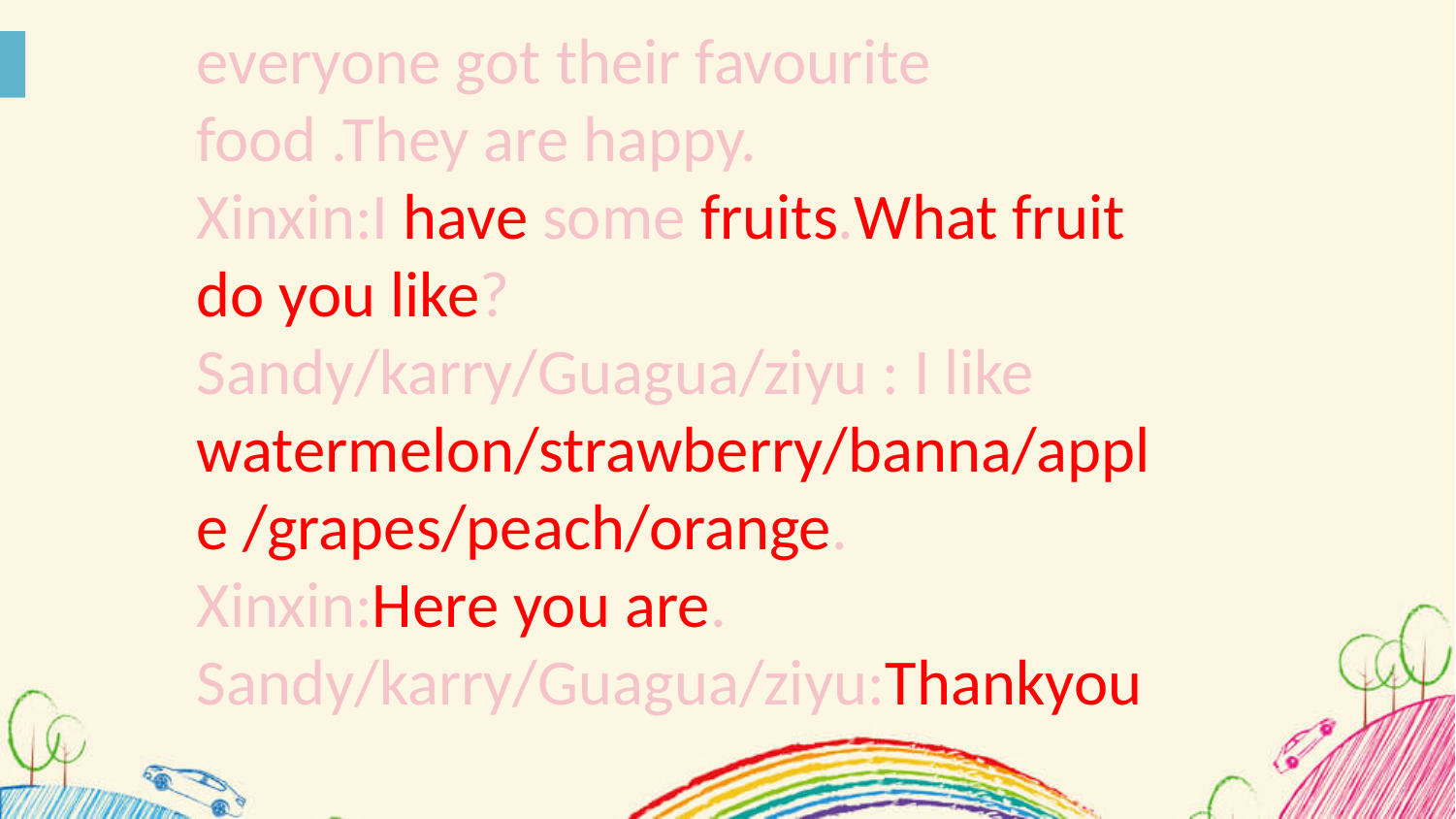

everyone got their favourite food .They are happy.
Xinxin:I have some fruits.What fruit do you like?
Sandy/karry/Guagua/ziyu : I like watermelon/strawberry/banna/apple /grapes/peach/orange.
Xinxin:Here you are.
Sandy/karry/Guagua/ziyu:Thankyou